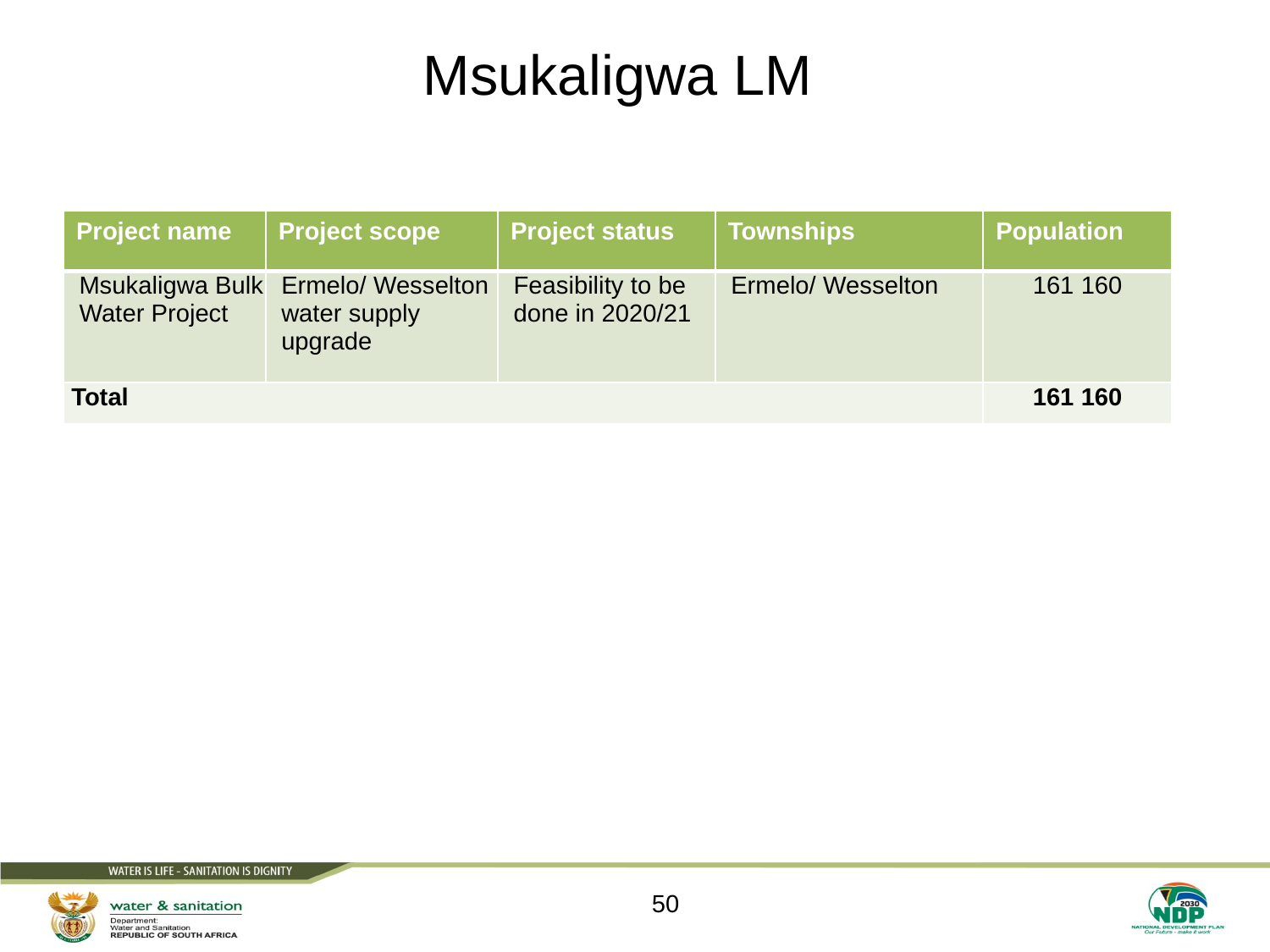

# Msukaligwa LM
| Project name | Project scope | Project status | Townships | Population |
| --- | --- | --- | --- | --- |
| Msukaligwa Bulk Water Project | Ermelo/ Wesselton water supply upgrade | Feasibility to be done in 2020/21 | Ermelo/ Wesselton | 161 160 |
| Total |  |  |  | 161 160 |
50